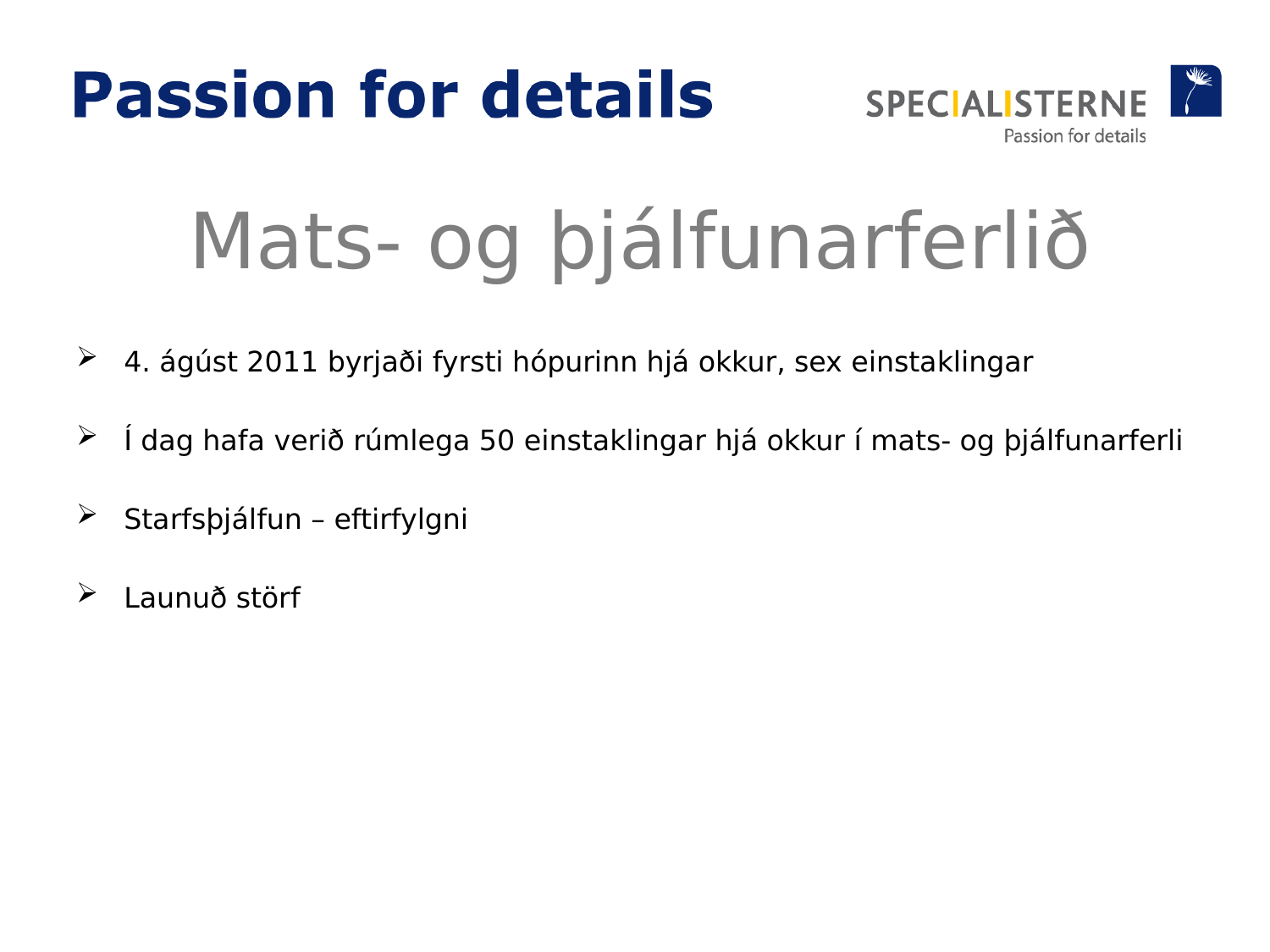

# Mats- og þjálfunarferlið
4. ágúst 2011 byrjaði fyrsti hópurinn hjá okkur, sex einstaklingar

Í dag hafa verið rúmlega 50 einstaklingar hjá okkur í mats- og þjálfunarferli

Starfsþjálfun – eftirfylgni

Launuð störf